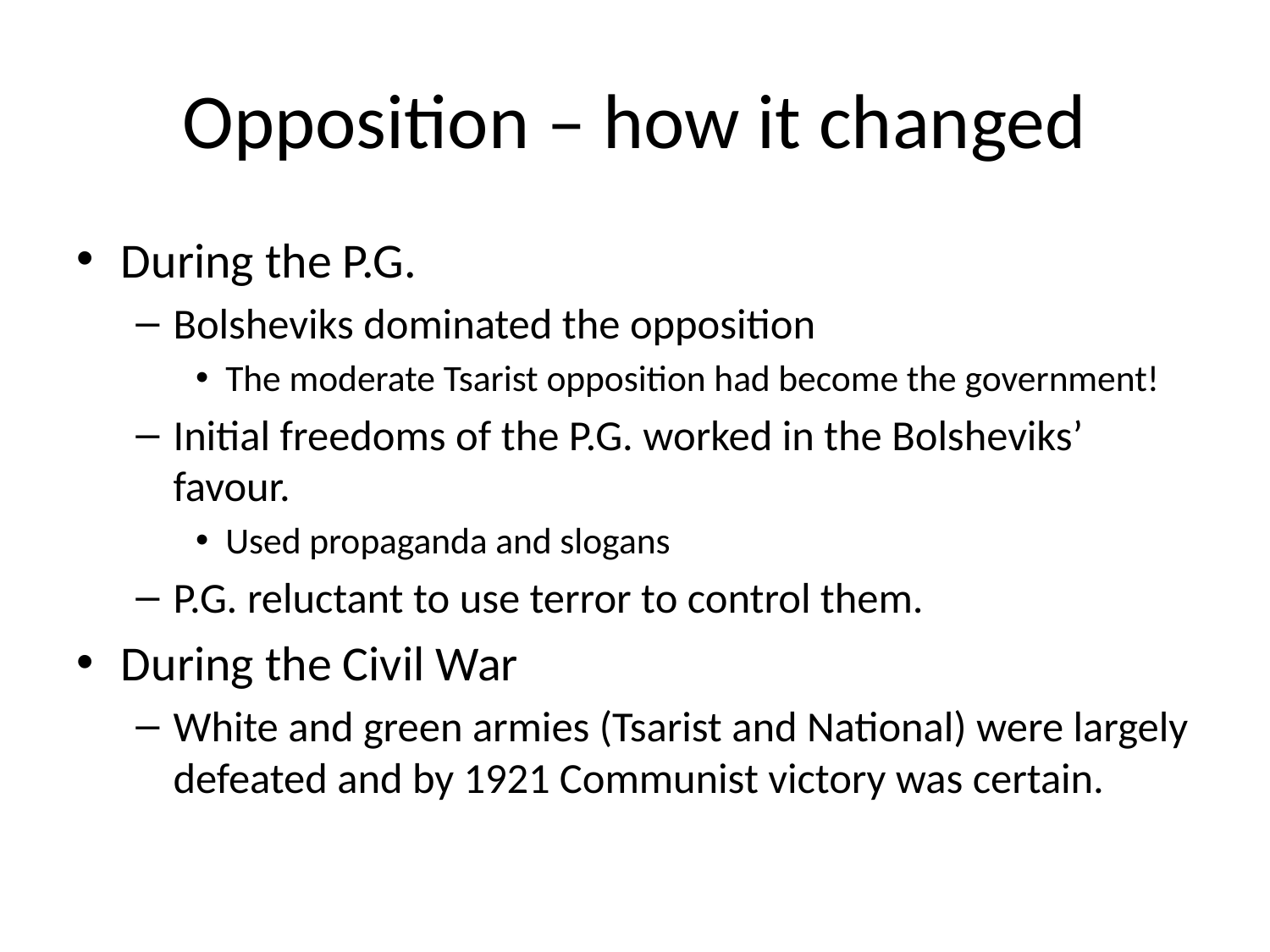

# Opposition – how it changed
During the P.G.
Bolsheviks dominated the opposition
The moderate Tsarist opposition had become the government!
Initial freedoms of the P.G. worked in the Bolsheviks’ favour.
Used propaganda and slogans
P.G. reluctant to use terror to control them.
During the Civil War
White and green armies (Tsarist and National) were largely defeated and by 1921 Communist victory was certain.